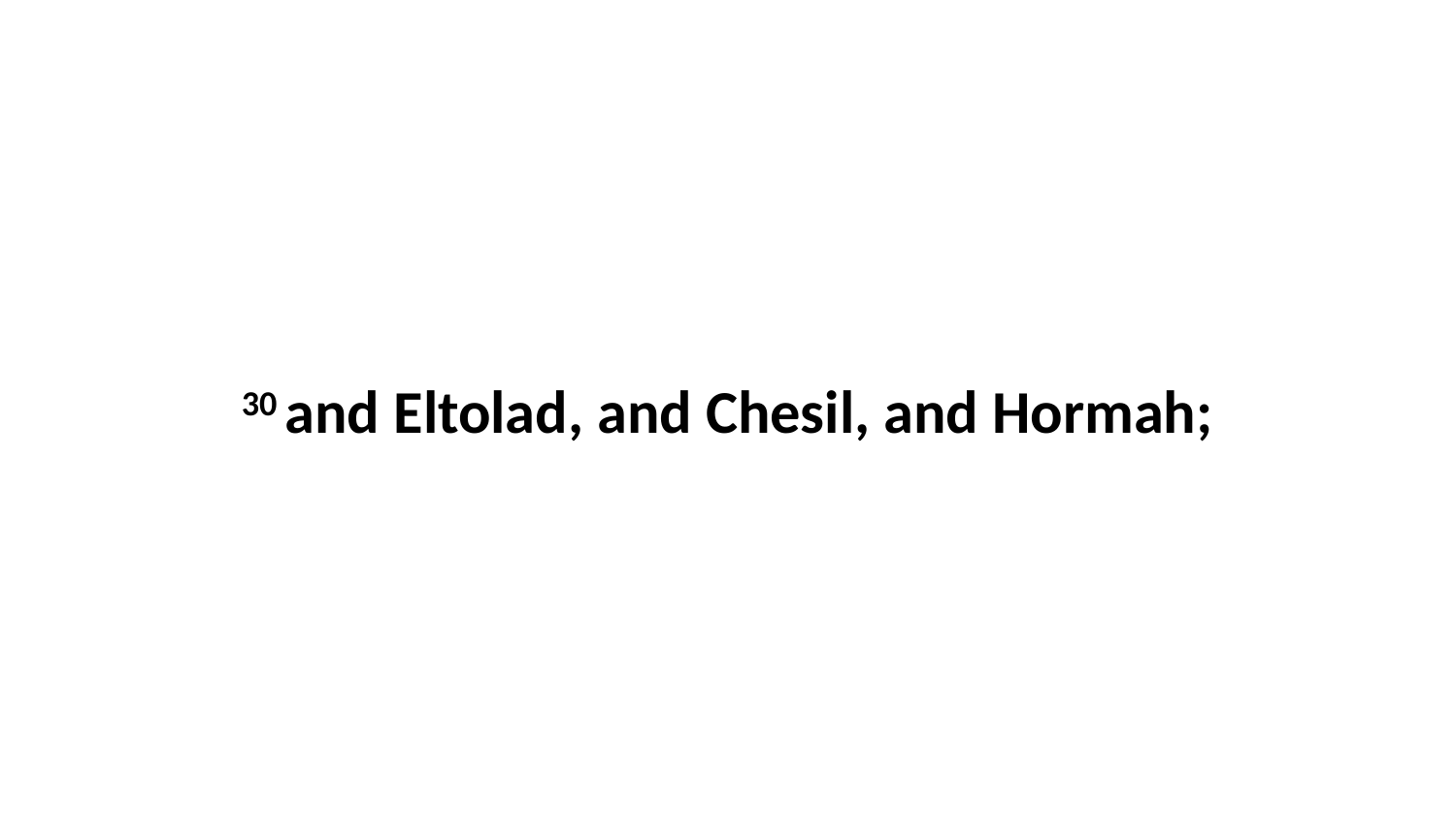

30 and Eltolad, and Chesil, and Hormah;